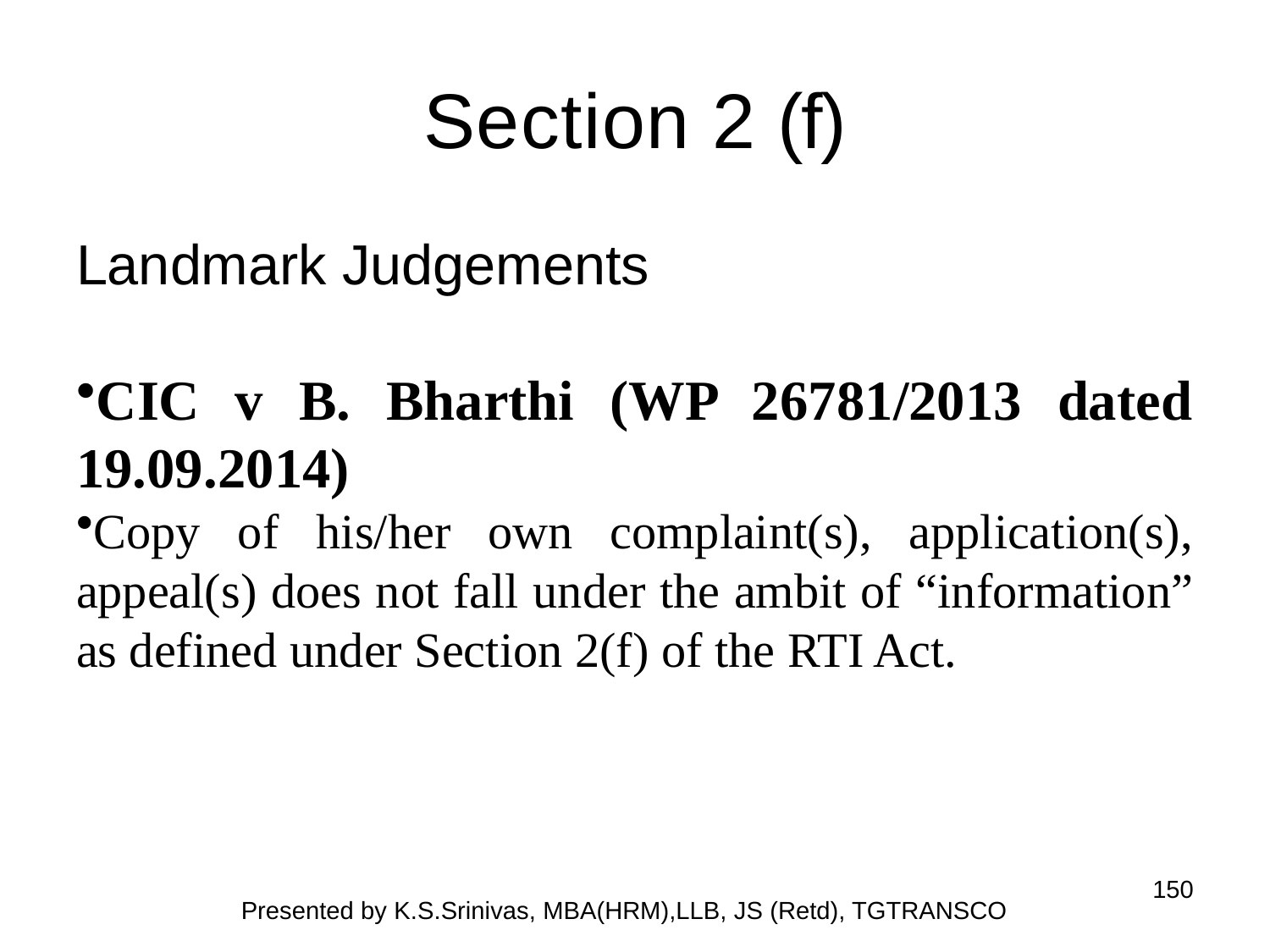

# Section 2 (f)
Landmark Judgements

CIC  v  B.  Bharthi  (WP  26781/2013  dated 19.09.2014)
Copy  of  his/her  own  complaint(s),  application(s), appeal(s) does not fall under the ambit of “information” as defined under Section 2(f) of the RTI Act.

150
Presented by K.S.Srinivas, MBA(HRM),LLB, JS (Retd), TGTRANSCO